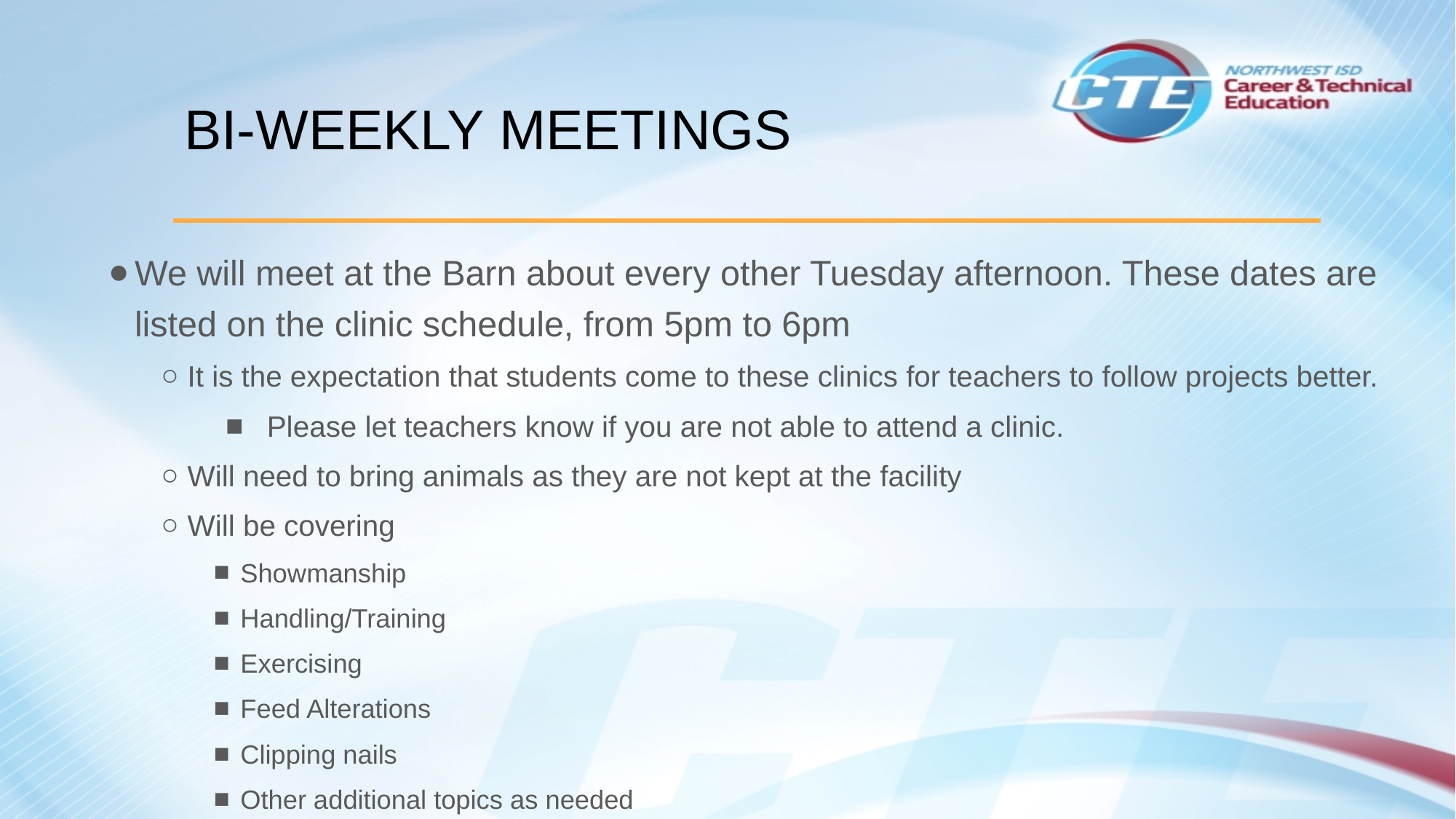

# BI-WEEKLY MEETINGS
We will meet at the Barn about every other Tuesday afternoon. These dates are listed on the clinic schedule, from 5pm to 6pm
It is the expectation that students come to these clinics for teachers to follow projects better.
Please let teachers know if you are not able to attend a clinic.
Will need to bring animals as they are not kept at the facility
Will be covering
Showmanship
Handling/Training
Exercising
Feed Alterations
Clipping nails
Other additional topics as needed